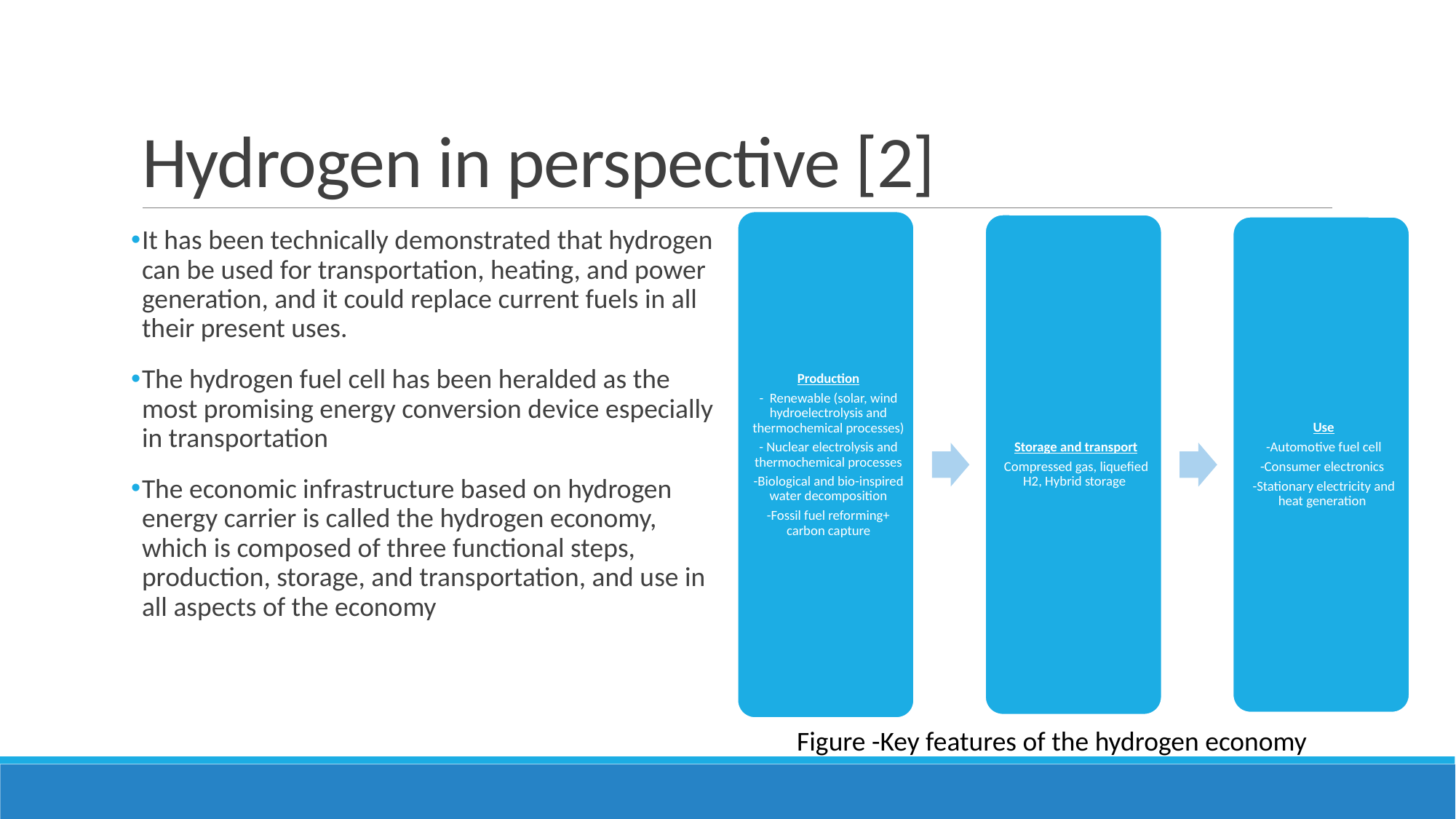

# Hydrogen in perspective [2]
Production
-  Renewable (solar, wind hydroelectrolysis and thermochemical processes)
- Nuclear electrolysis and thermochemical processes
-Biological and bio-inspired water decomposition
-Fossil fuel reforming+ carbon capture

Storage and transport
Compressed gas, liquefied H2, Hybrid storage

Use
-Automotive fuel cell
-Consumer electronics
-Stationary electricity and heat generation
It has been technically demonstrated that hydrogen can be used for transportation, heating, and power generation, and it could replace current fuels in all their present uses.
The hydrogen fuel cell has been heralded as the most promising energy conversion device especially in transportation
The economic infrastructure based on hydrogen energy carrier is called the hydrogen economy, which is composed of three functional steps, production, storage, and transportation, and use in all aspects of the economy
Figure -Key features of the hydrogen economy